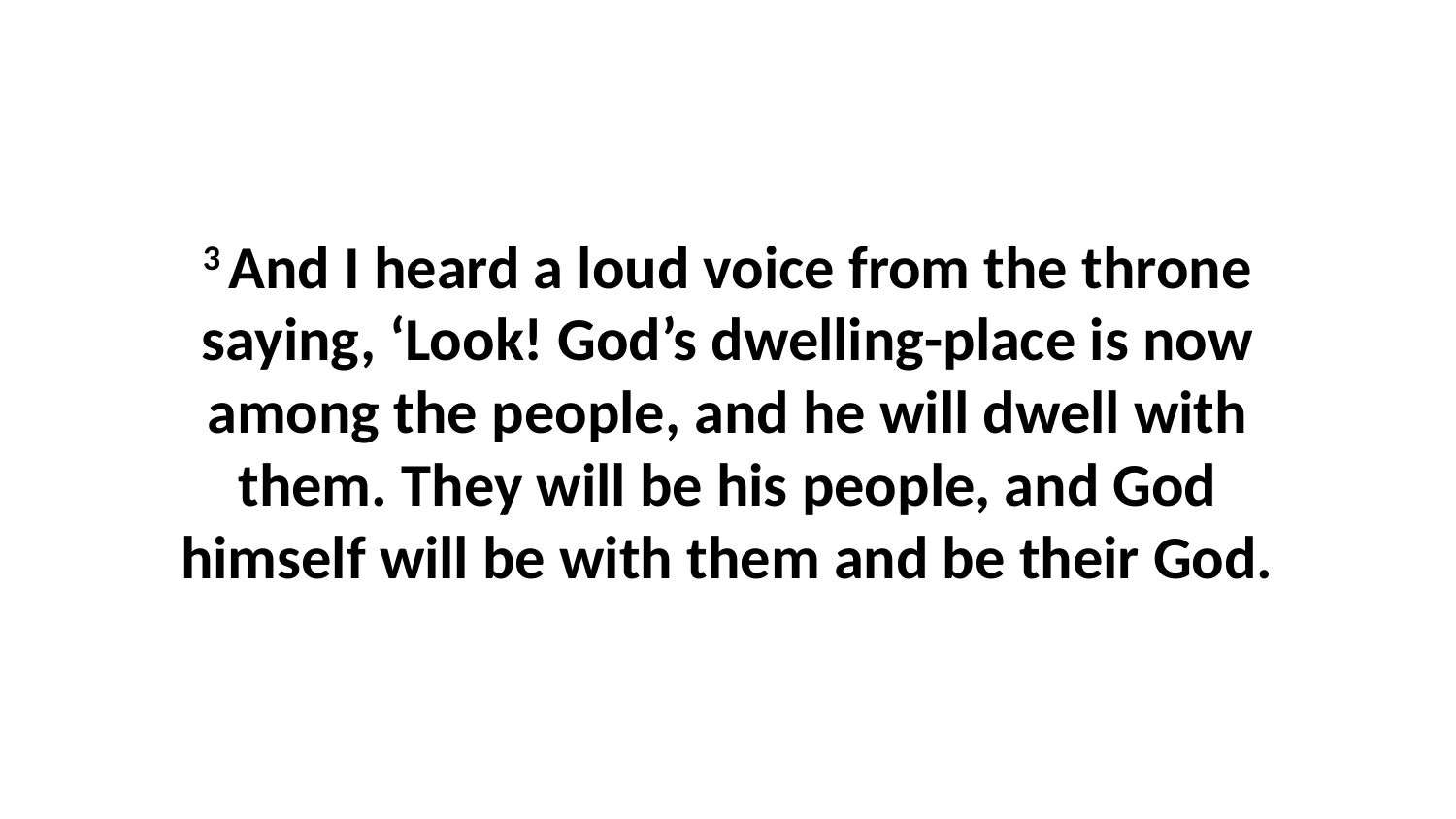

3 And I heard a loud voice from the throne saying, ‘Look! God’s dwelling-place is now among the people, and he will dwell with them. They will be his people, and God himself will be with them and be their God.